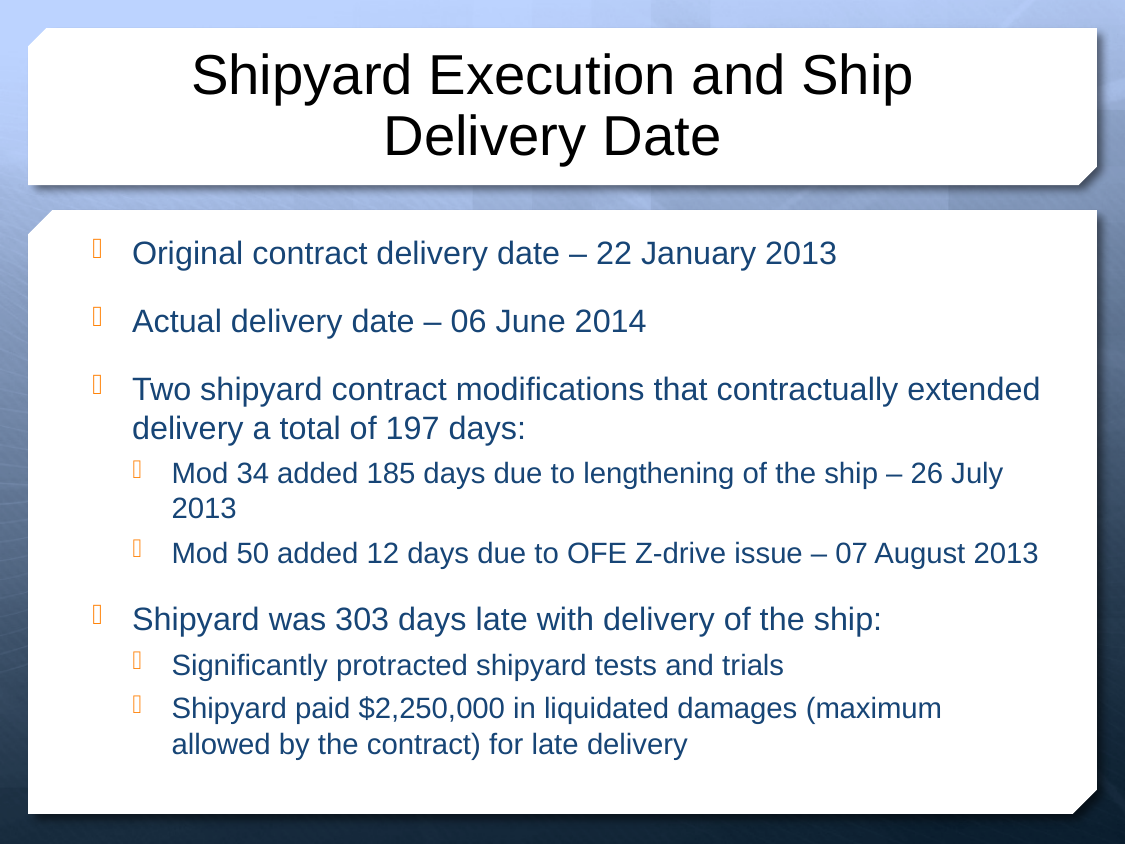

# Shipyard Execution and Ship Delivery Date
Original contract delivery date – 22 January 2013
Actual delivery date – 06 June 2014
Two shipyard contract modifications that contractually extended delivery a total of 197 days:
Mod 34 added 185 days due to lengthening of the ship – 26 July 2013
Mod 50 added 12 days due to OFE Z-drive issue – 07 August 2013
Shipyard was 303 days late with delivery of the ship:
Significantly protracted shipyard tests and trials
Shipyard paid $2,250,000 in liquidated damages (maximum allowed by the contract) for late delivery